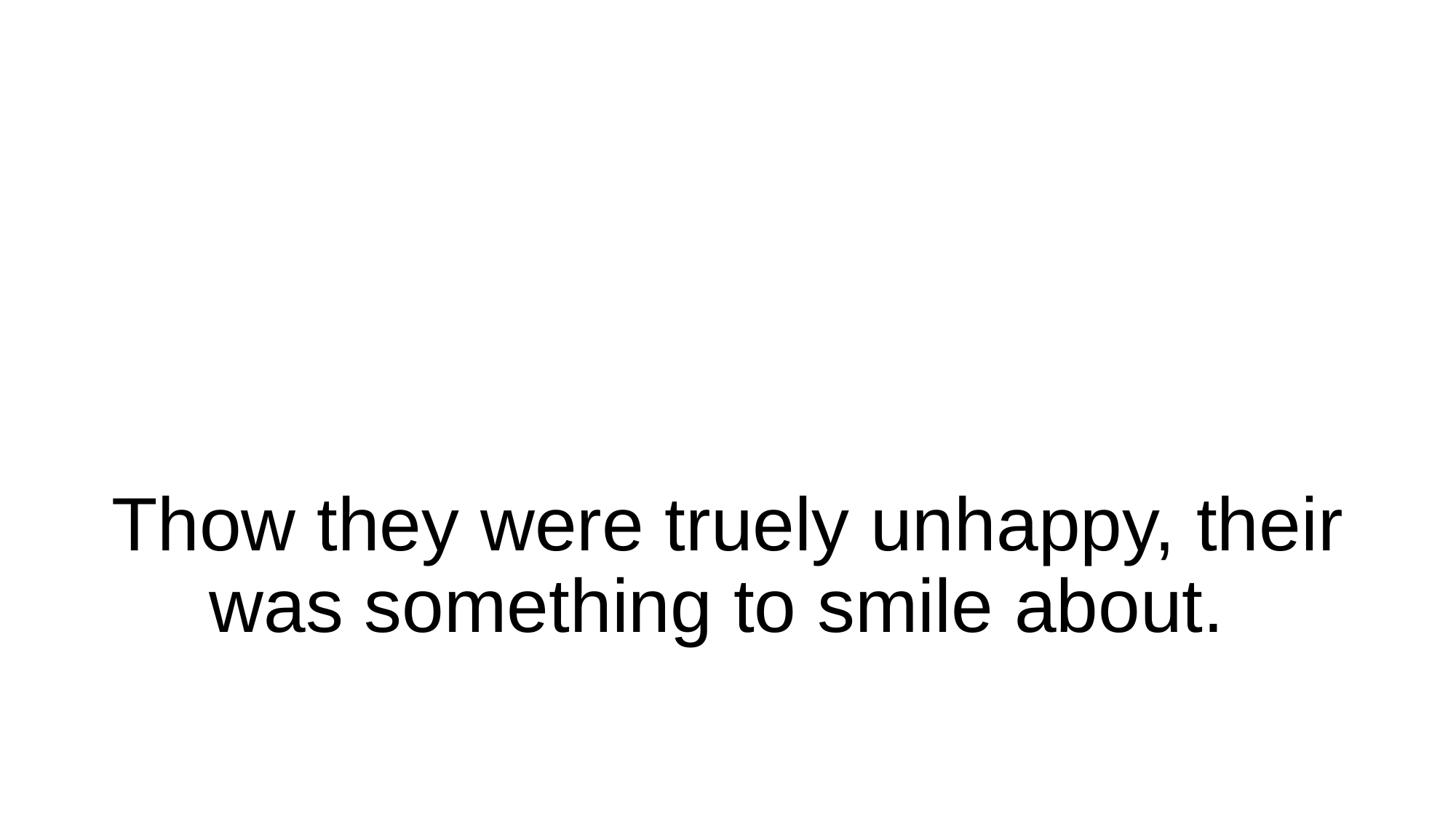

# Thow they were truely unhappy, their was something to smile about.